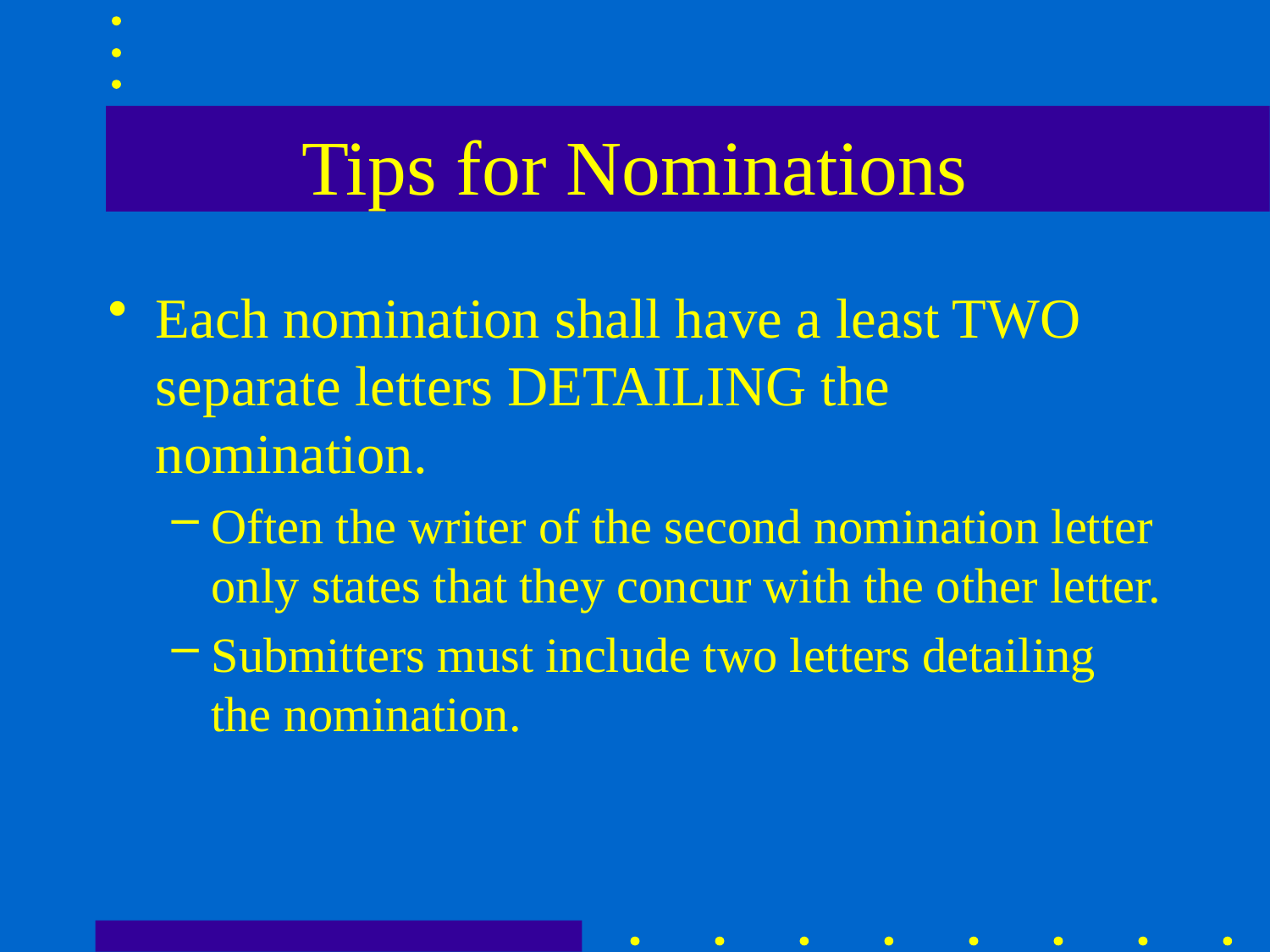

# Tips for Nominations
Each nomination shall have a least TWO separate letters DETAILING the nomination.
Often the writer of the second nomination letter only states that they concur with the other letter.
Submitters must include two letters detailing the nomination.